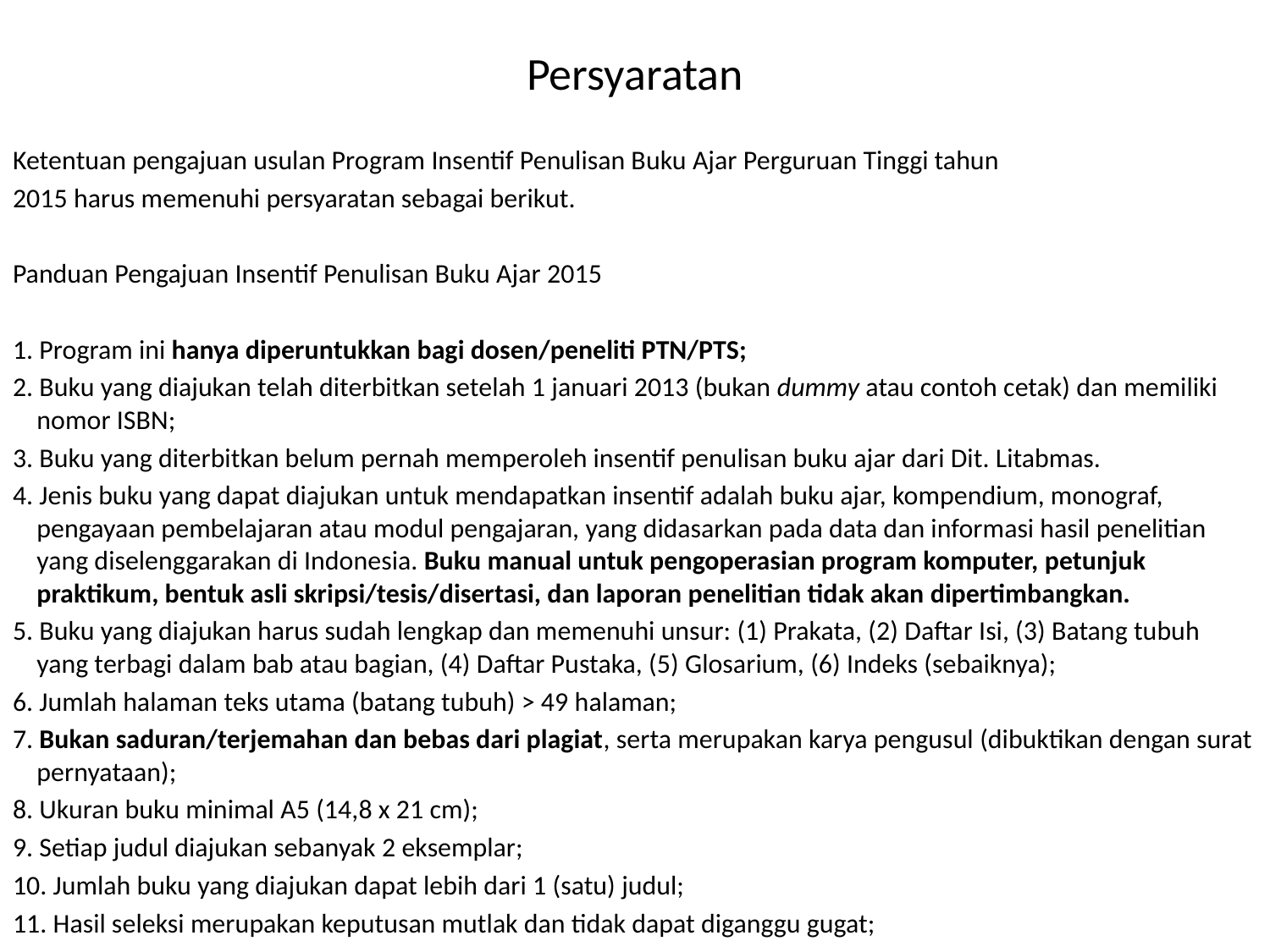

# Persyaratan
Ketentuan pengajuan usulan Program Insentif Penulisan Buku Ajar Perguruan Tinggi tahun
2015 harus memenuhi persyaratan sebagai berikut.

Panduan Pengajuan Insentif Penulisan Buku Ajar 2015

1. Program ini hanya diperuntukkan bagi dosen/peneliti PTN/PTS;
2. Buku yang diajukan telah diterbitkan setelah 1 januari 2013 (bukan dummy atau contoh cetak) dan memiliki nomor ISBN;
3. Buku yang diterbitkan belum pernah memperoleh insentif penulisan buku ajar dari Dit. Litabmas.
4. Jenis buku yang dapat diajukan untuk mendapatkan insentif adalah buku ajar, kompendium, monograf, pengayaan pembelajaran atau modul pengajaran, yang didasarkan pada data dan informasi hasil penelitian yang diselenggarakan di Indonesia. Buku manual untuk pengoperasian program komputer, petunjuk praktikum, bentuk asli skripsi/tesis/disertasi, dan laporan penelitian tidak akan dipertimbangkan.
5. Buku yang diajukan harus sudah lengkap dan memenuhi unsur: (1) Prakata, (2) Daftar Isi, (3) Batang tubuh yang terbagi dalam bab atau bagian, (4) Daftar Pustaka, (5) Glosarium, (6) Indeks (sebaiknya);
6. Jumlah halaman teks utama (batang tubuh) > 49 halaman;
7. Bukan saduran/terjemahan dan bebas dari plagiat, serta merupakan karya pengusul (dibuktikan dengan surat pernyataan);
8. Ukuran buku minimal A5 (14,8 x 21 cm);
9. Setiap judul diajukan sebanyak 2 eksemplar;
10. Jumlah buku yang diajukan dapat lebih dari 1 (satu) judul;
11. Hasil seleksi merupakan keputusan mutlak dan tidak dapat diganggu gugat;